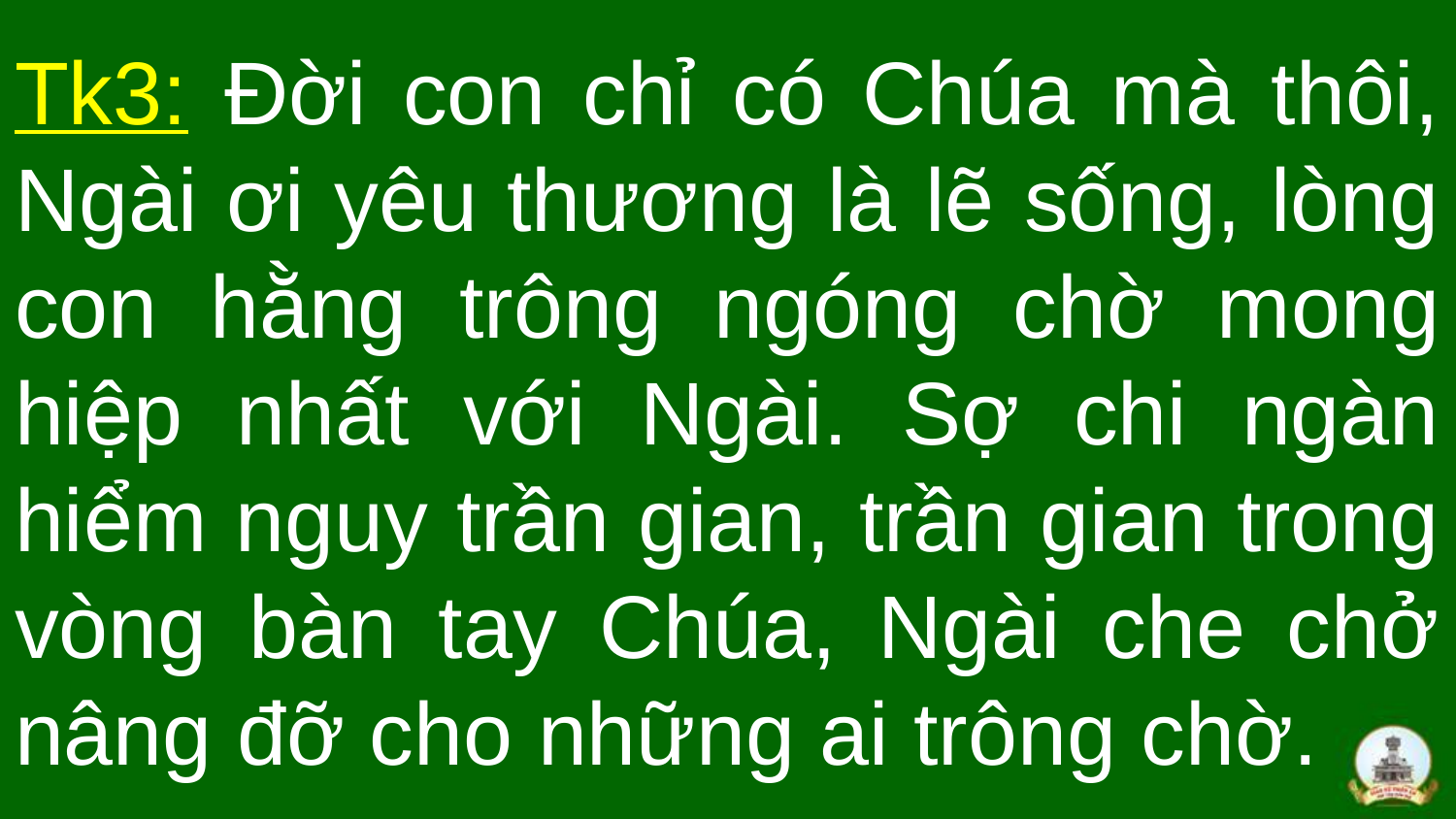

# Tk3: Đời con chỉ có Chúa mà thôi, Ngài ơi yêu thương là lẽ sống, lòng con hằng trông ngóng chờ mong hiệp nhất với Ngài. Sợ chi ngàn hiểm nguy trần gian, trần gian trong vòng bàn tay Chúa, Ngài che chở nâng đỡ cho những ai trông chờ.